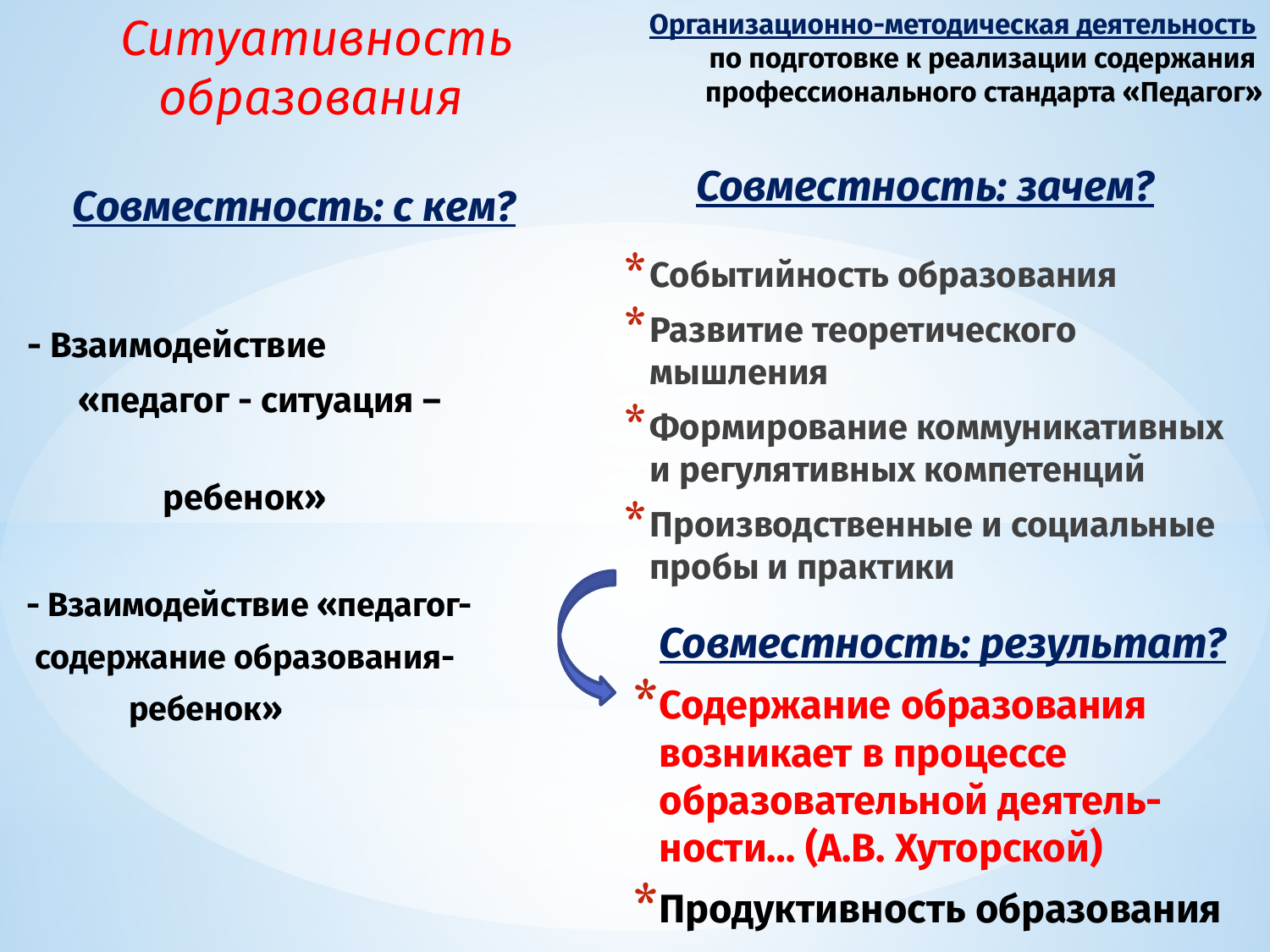

Ситуативность
   образования
# Организационно-методическая деятельность по подготовке к реализации содержания профессионального стандарта «Педагог»
Совместность: зачем?
Совместность: с кем?
Событийность образования
Развитие теоретического мышления
Формирование коммуникативных и регулятивных компетенций
Производственные и социальные пробы и практики

 - Взаимодействие
       «педагог - ситуация –
                 ребенок»

 - Взаимодействие «педагог-
  содержание образования-
              ребенок»

Совместность: результат?
Содержание образования возникает в процессе образовательной деятель-ности… (А.В. Хуторской)
Продуктивность образования